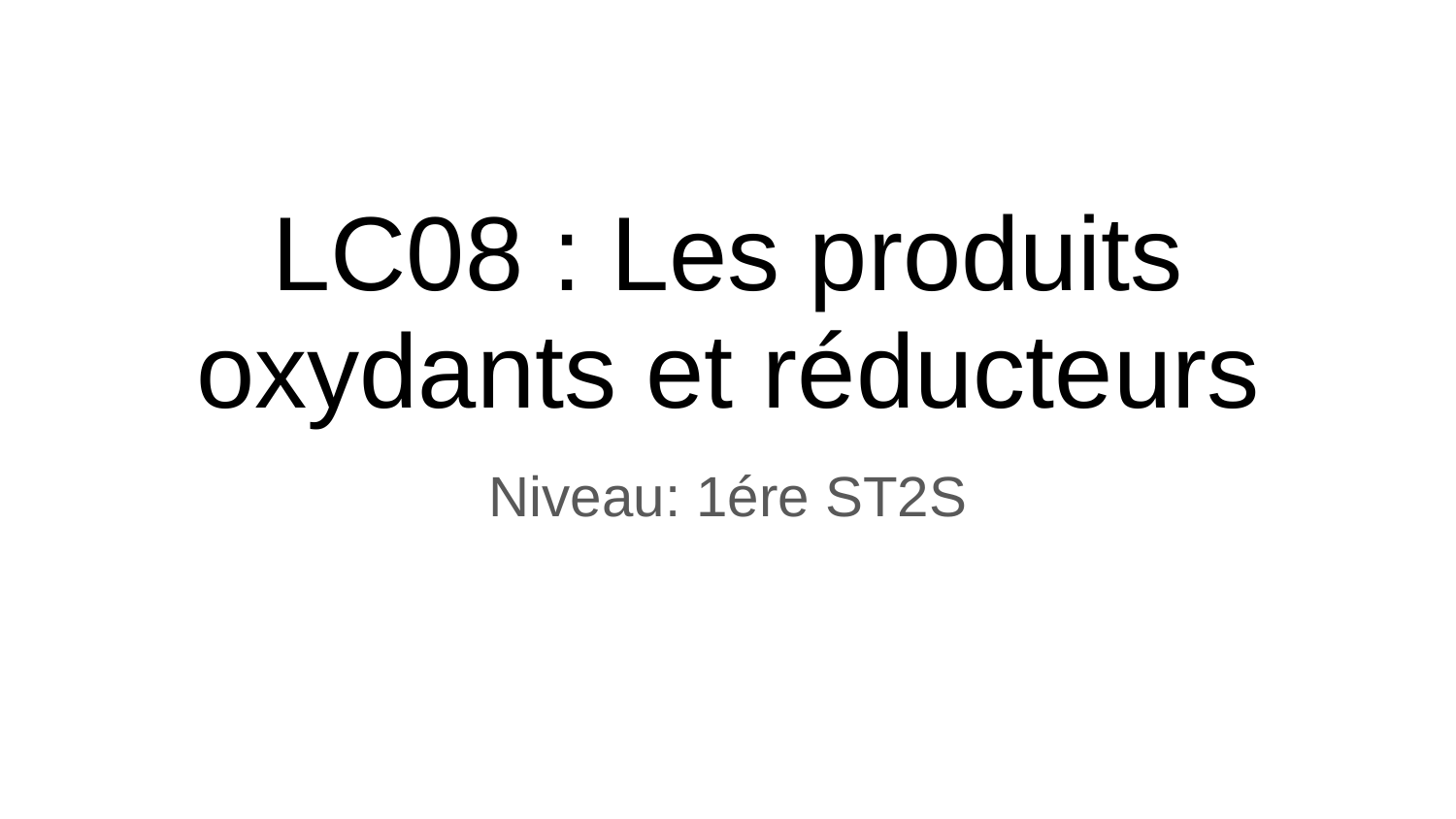

# LC08 : Les produits oxydants et réducteurs
Niveau: 1ére ST2S